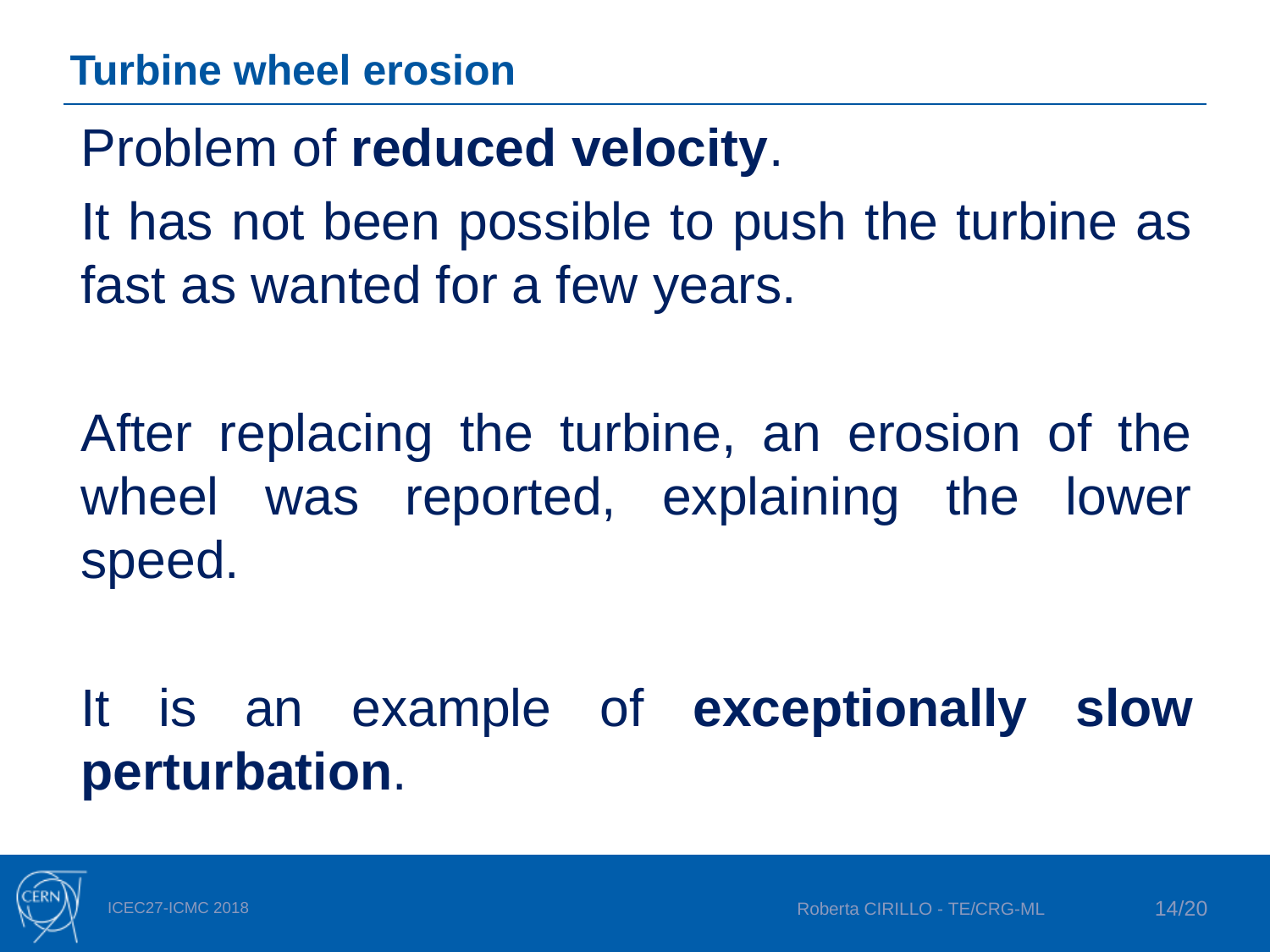

# Turbine wheel erosion
Problem of reduced velocity.
It has not been possible to push the turbine as fast as wanted for a few years.

After replacing the turbine, an erosion of the wheel was reported, explaining the lower speed.

It is an example of exceptionally slow perturbation.
ICEC27-ICMC 2018
Roberta CIRILLO - TE/CRG-ML
14/20